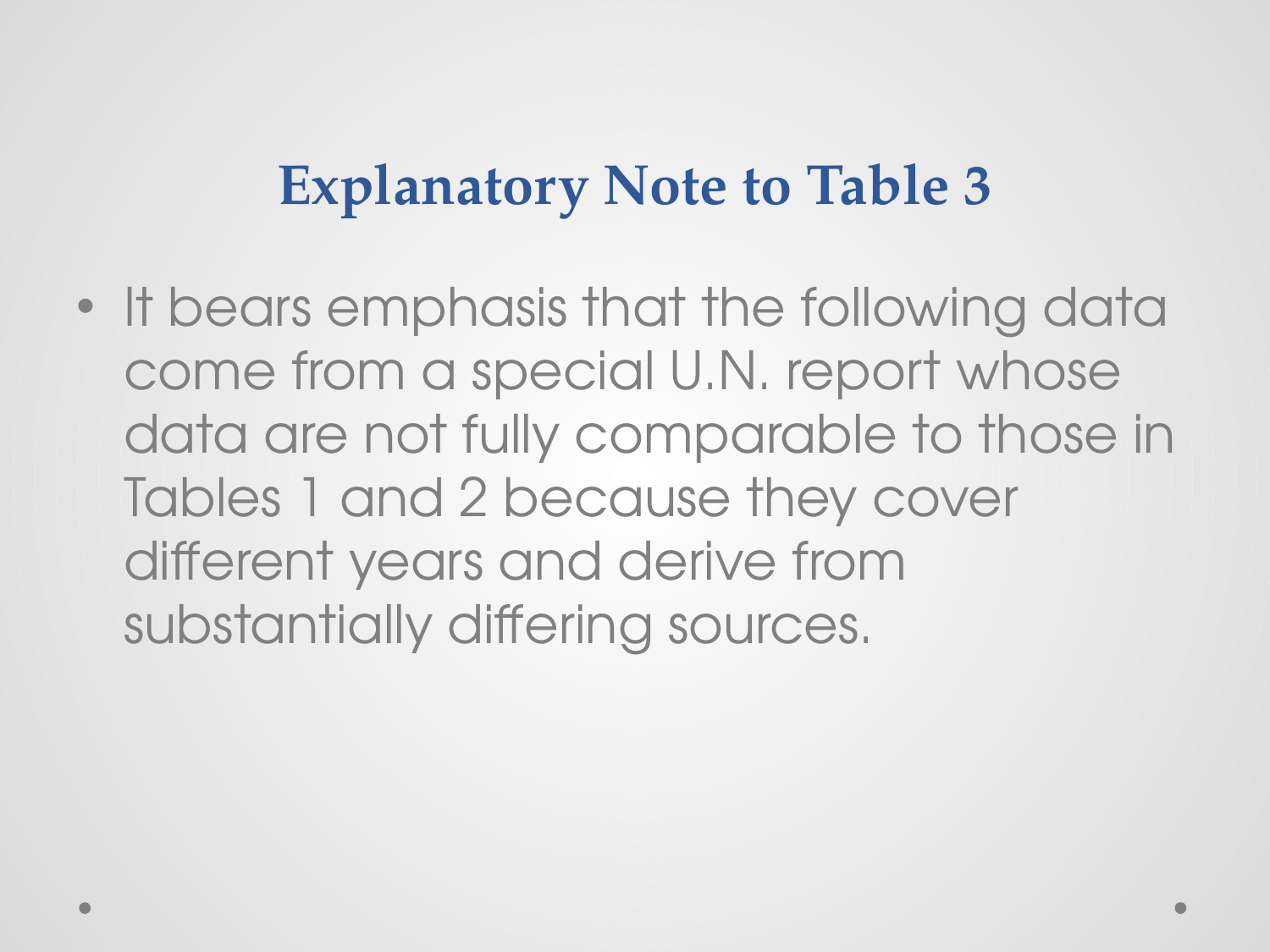

# Explanatory Note to Table 3
It bears emphasis that the following data come from a special U.N. report whose data are not fully comparable to those in Tables 1 and 2 because they cover different years and derive from substantially differing sources.